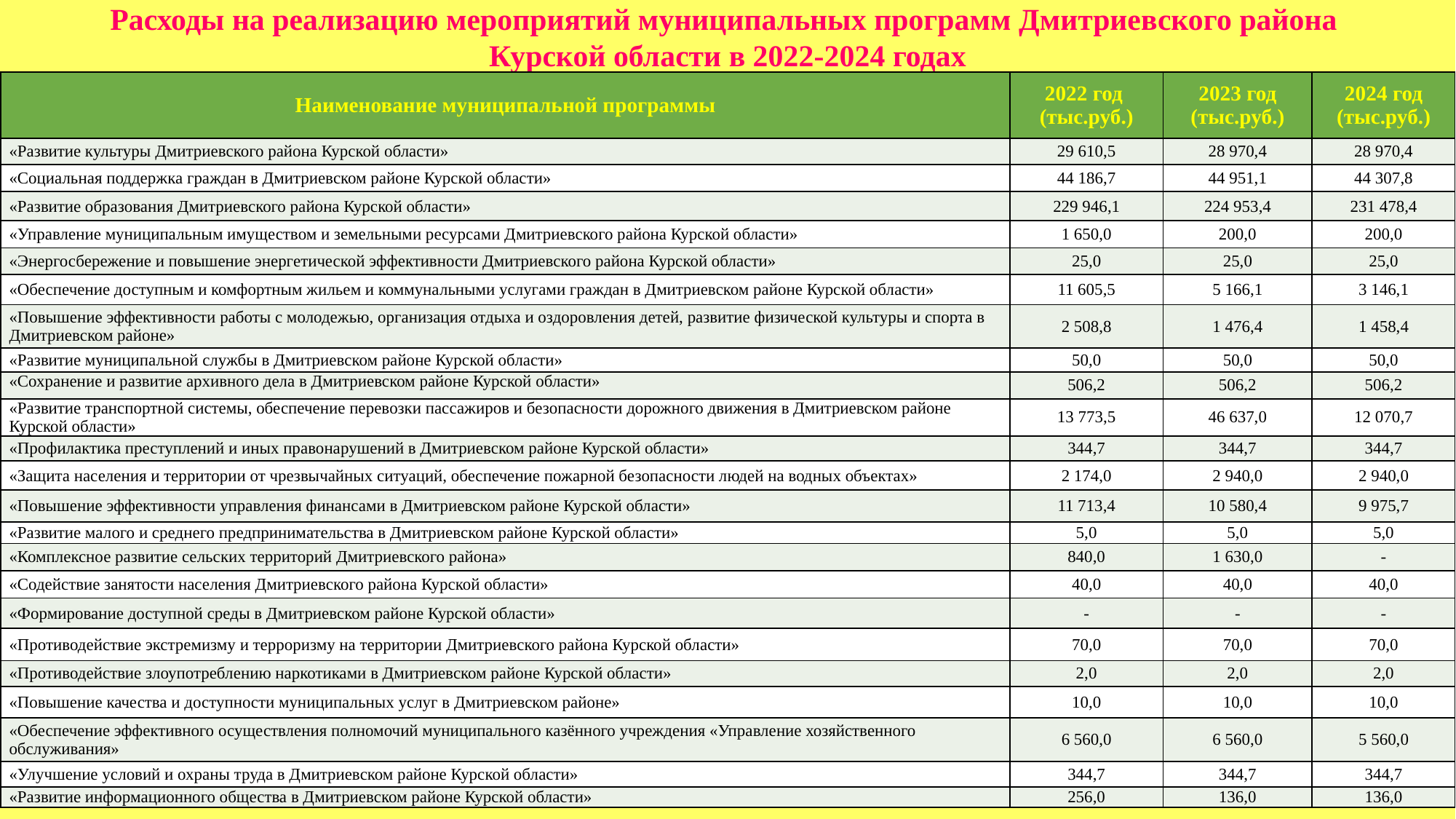

# Расходы на реализацию мероприятий муниципальных программ Дмитриевского района Курской области в 2022-2024 годах
| Наименование муниципальной программы | 2022 год (тыс.руб.) | 2023 год (тыс.руб.) | 2024 год (тыс.руб.) |
| --- | --- | --- | --- |
| «Развитие культуры Дмитриевского района Курской области» | 29 610,5 | 28 970,4 | 28 970,4 |
| «Социальная поддержка граждан в Дмитриевском районе Курской области» | 44 186,7 | 44 951,1 | 44 307,8 |
| «Развитие образования Дмитриевского района Курской области» | 229 946,1 | 224 953,4 | 231 478,4 |
| «Управление муниципальным имуществом и земельными ресурсами Дмитриевского района Курской области» | 1 650,0 | 200,0 | 200,0 |
| «Энергосбережение и повышение энергетической эффективности Дмитриевского района Курской области» | 25,0 | 25,0 | 25,0 |
| «Обеспечение доступным и комфортным жильем и коммунальными услугами граждан в Дмитриевском районе Курской области» | 11 605,5 | 5 166,1 | 3 146,1 |
| «Повышение эффективности работы с молодежью, организация отдыха и оздоровления детей, развитие физической культуры и спорта в Дмитриевском районе» | 2 508,8 | 1 476,4 | 1 458,4 |
| «Развитие муниципальной службы в Дмитриевском районе Курской области» | 50,0 | 50,0 | 50,0 |
| «Сохранение и развитие архивного дела в Дмитриевском районе Курской области» | 506,2 | 506,2 | 506,2 |
| «Развитие транспортной системы, обеспечение перевозки пассажиров и безопасности дорожного движения в Дмитриевском районе Курской области» | 13 773,5 | 46 637,0 | 12 070,7 |
| «Профилактика преступлений и иных правонарушений в Дмитриевском районе Курской области» | 344,7 | 344,7 | 344,7 |
| «Защита населения и территории от чрезвычайных ситуаций, обеспечение пожарной безопасности людей на водных объектах» | 2 174,0 | 2 940,0 | 2 940,0 |
| «Повышение эффективности управления финансами в Дмитриевском районе Курской области» | 11 713,4 | 10 580,4 | 9 975,7 |
| «Развитие малого и среднего предпринимательства в Дмитриевском районе Курской области» | 5,0 | 5,0 | 5,0 |
| «Комплексное развитие сельских территорий Дмитриевского района» | 840,0 | 1 630,0 | - |
| «Содействие занятости населения Дмитриевского района Курской области» | 40,0 | 40,0 | 40,0 |
| «Формирование доступной среды в Дмитриевском районе Курской области» | - | - | - |
| «Противодействие экстремизму и терроризму на территории Дмитриевского района Курской области» | 70,0 | 70,0 | 70,0 |
| «Противодействие злоупотреблению наркотиками в Дмитриевском районе Курской области» | 2,0 | 2,0 | 2,0 |
| «Повышение качества и доступности муниципальных услуг в Дмитриевском районе» | 10,0 | 10,0 | 10,0 |
| «Обеспечение эффективного осуществления полномочий муниципального казённого учреждения «Управление хозяйственного обслуживания» | 6 560,0 | 6 560,0 | 5 560,0 |
| «Улучшение условий и охраны труда в Дмитриевском районе Курской области» | 344,7 | 344,7 | 344,7 |
| «Развитие информационного общества в Дмитриевском районе Курской области» | 256,0 | 136,0 | 136,0 |